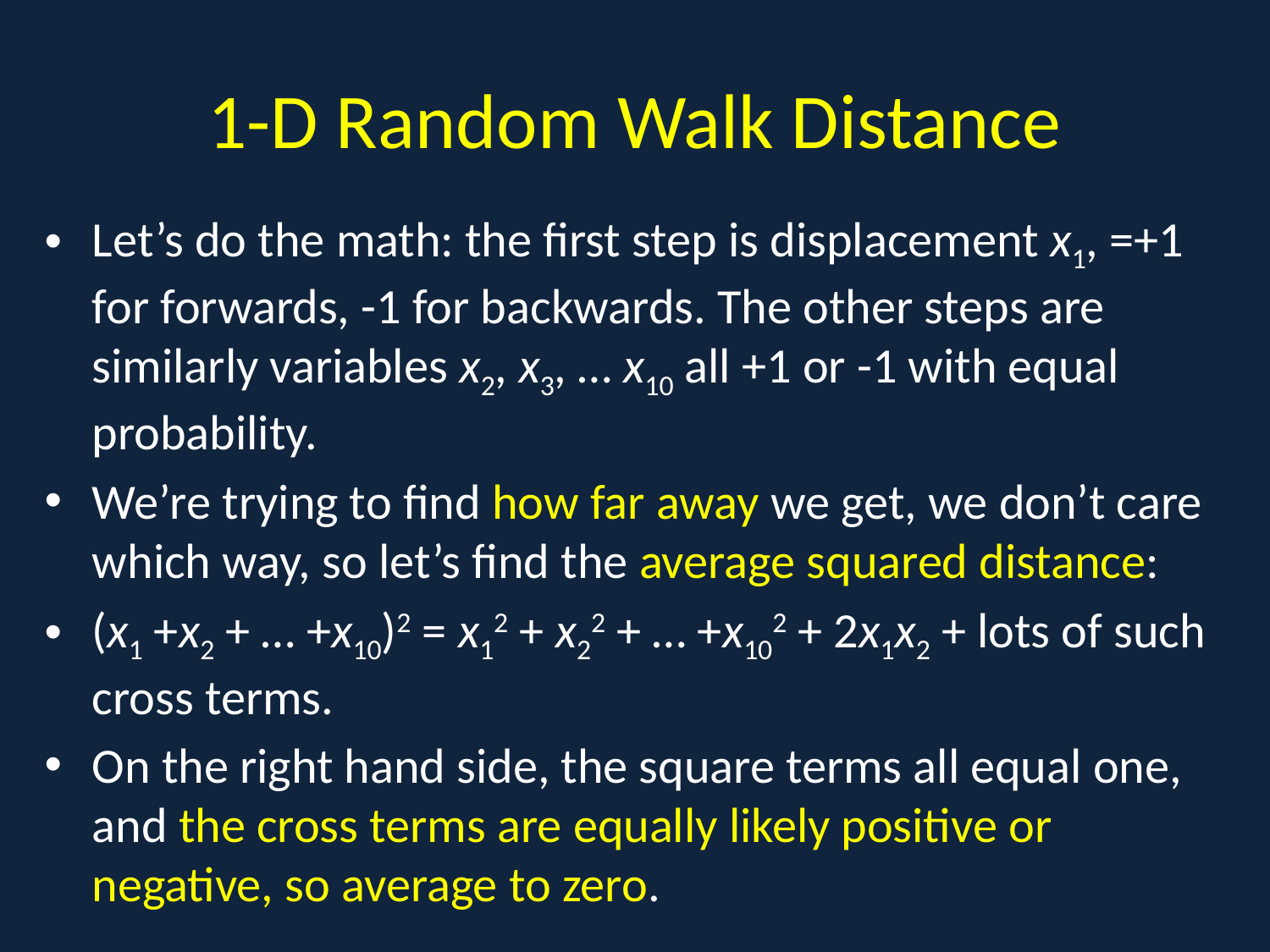

# 1-D Random Walk Distance
Let’s do the math: the first step is displacement x1, =+1 for forwards, -1 for backwards. The other steps are similarly variables x2, x3, … x10 all +1 or -1 with equal probability.
We’re trying to find how far away we get, we don’t care which way, so let’s find the average squared distance:
(x1 +x2 + … +x10)2 = x12 + x22 + … +x102 + 2x1x2 + lots of such cross terms.
On the right hand side, the square terms all equal one, and the cross terms are equally likely positive or negative, so average to zero.